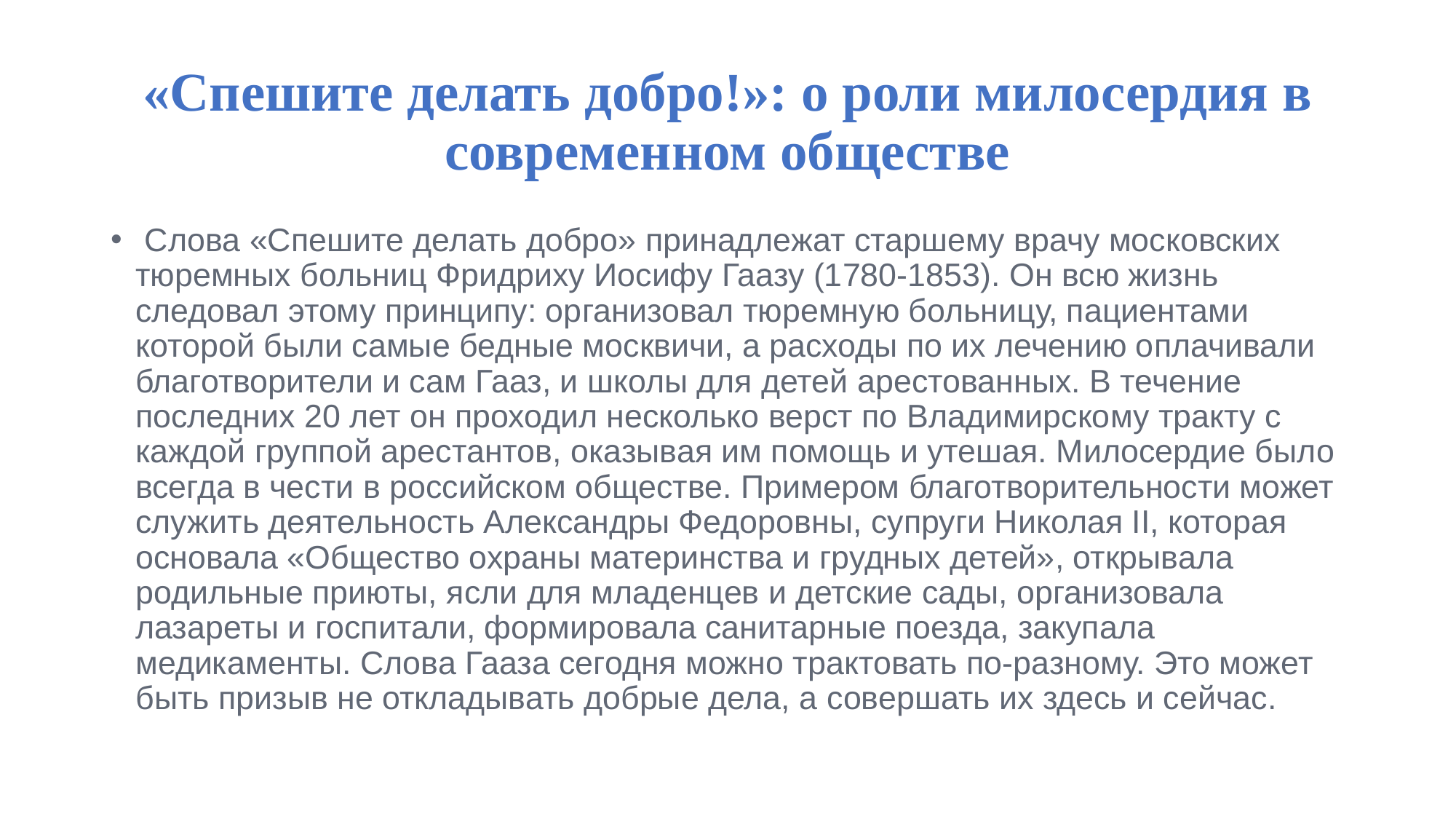

# «Спешите делать добро!»: о роли милосердия в современном обществе
 Слова «Спешите делать добро» принадлежат старшему врачу московских тюремных больниц Фридриху Иосифу Гаазу (1780-1853). Он всю жизнь следовал этому принципу: организовал тюремную больницу, пациентами которой были самые бедные москвичи, а расходы по их лечению оплачивали благотворители и сам Гааз, и школы для детей арестованных. В течение последних 20 лет он проходил несколько верст по Владимирскому тракту с каждой группой арестантов, оказывая им помощь и утешая. Милосердие было всегда в чести в российском обществе. Примером благотворительности может служить деятельность Александры Федоровны, супруги Николая II, которая основала «Общество охраны материнства и грудных детей», открывала родильные приюты, ясли для младенцев и детские сады, организовала лазареты и госпитали, формировала санитарные поезда, закупала медикаменты. Слова Гааза сегодня можно трактовать по-разному. Это может быть призыв не откладывать добрые дела, а совершать их здесь и сейчас.